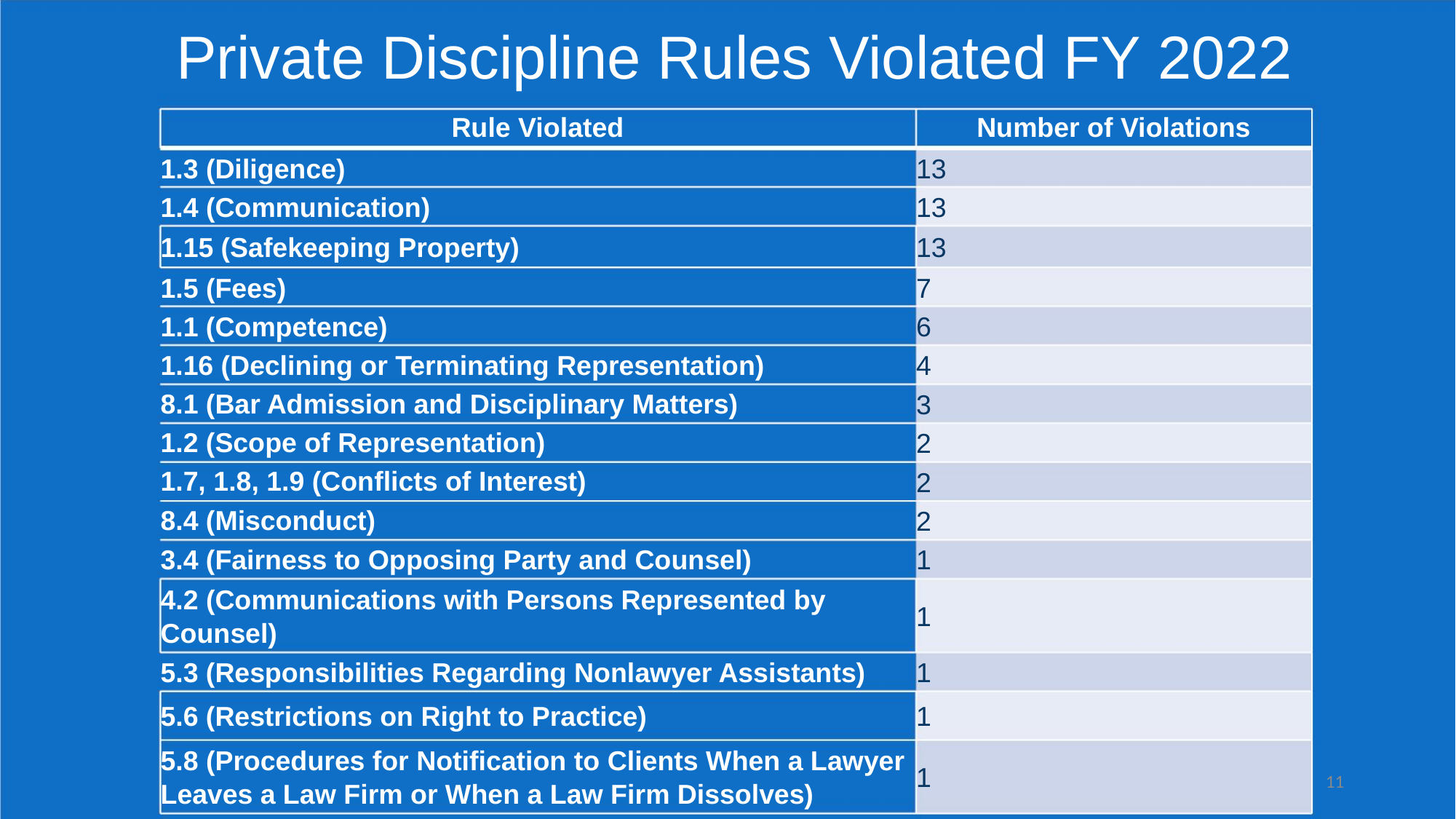

Private Discipline Rules Violated FY 2022
Rule Violated
Number of Violations
1.3 (Diligence)
13
13
13
7
1.4 (Communication)
1.15 (Safekeeping Property)
1.5 (Fees)
1.1 (Competence)
6
1.16 (Declining or Terminating Representation)
8.1 (Bar Admission and Disciplinary Matters)
1.2 (Scope of Representation)
1.7, 1.8, 1.9 (Conflicts of Interest)
8.4 (Misconduct)
4
3
2
2
2
3.4 (Fairness to Opposing Party and Counsel)
1
4.2 (Communications with Persons Represented by
Counsel)
1
5.3 (Responsibilities Regarding Nonlawyer Assistants)
5.6 (Restrictions on Right to Practice)
1
1
5.8 (Procedures for Notification to Clients When a Lawyer
Leaves a Law Firm or When a Law Firm Dissolves)
1
11